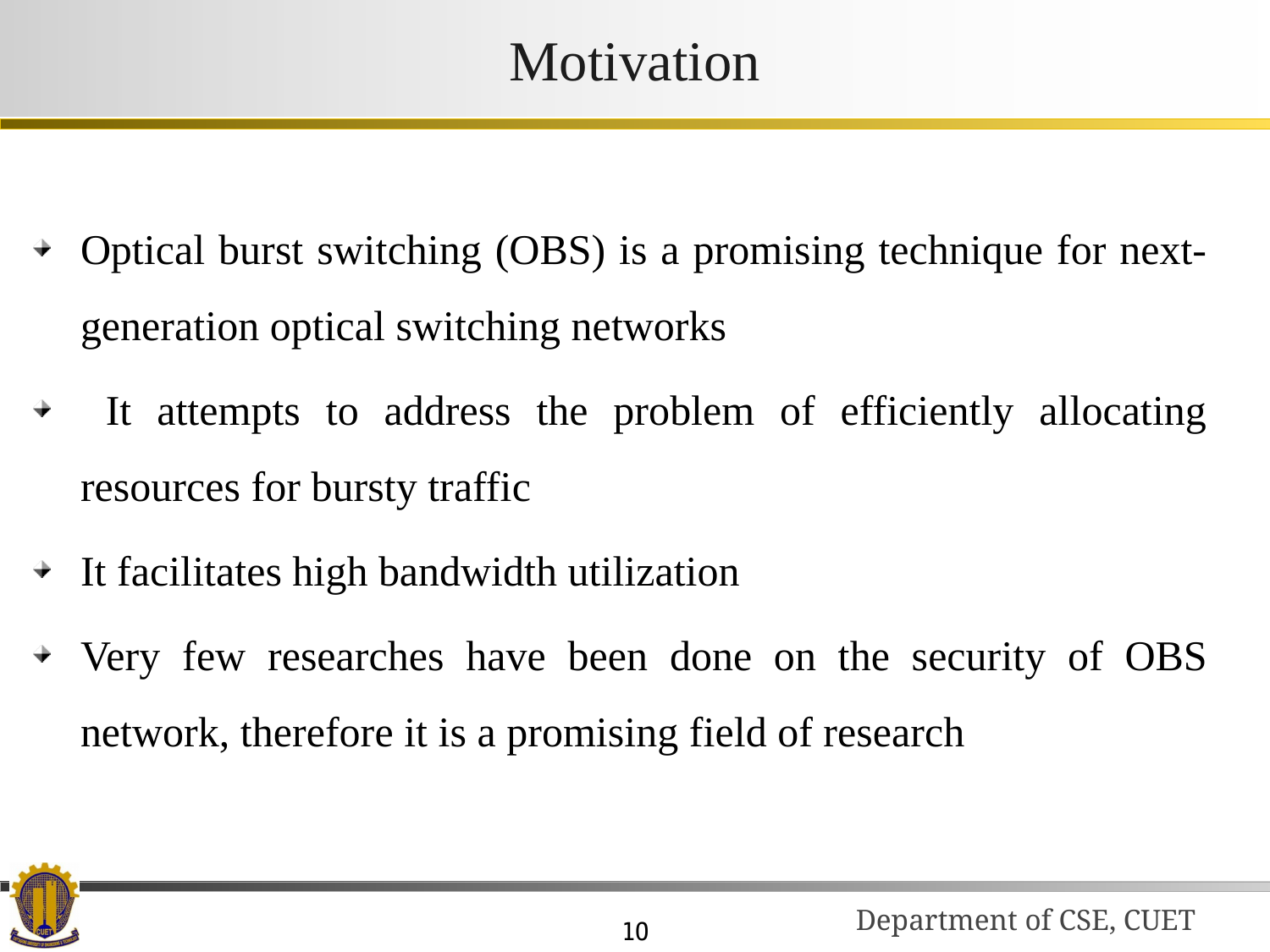

# Motivation
Optical burst switching (OBS) is a promising technique for next-generation optical switching networks
 It attempts to address the problem of efficiently allocating resources for bursty traffic
It facilitates high bandwidth utilization
Very few researches have been done on the security of OBS network, therefore it is a promising field of research